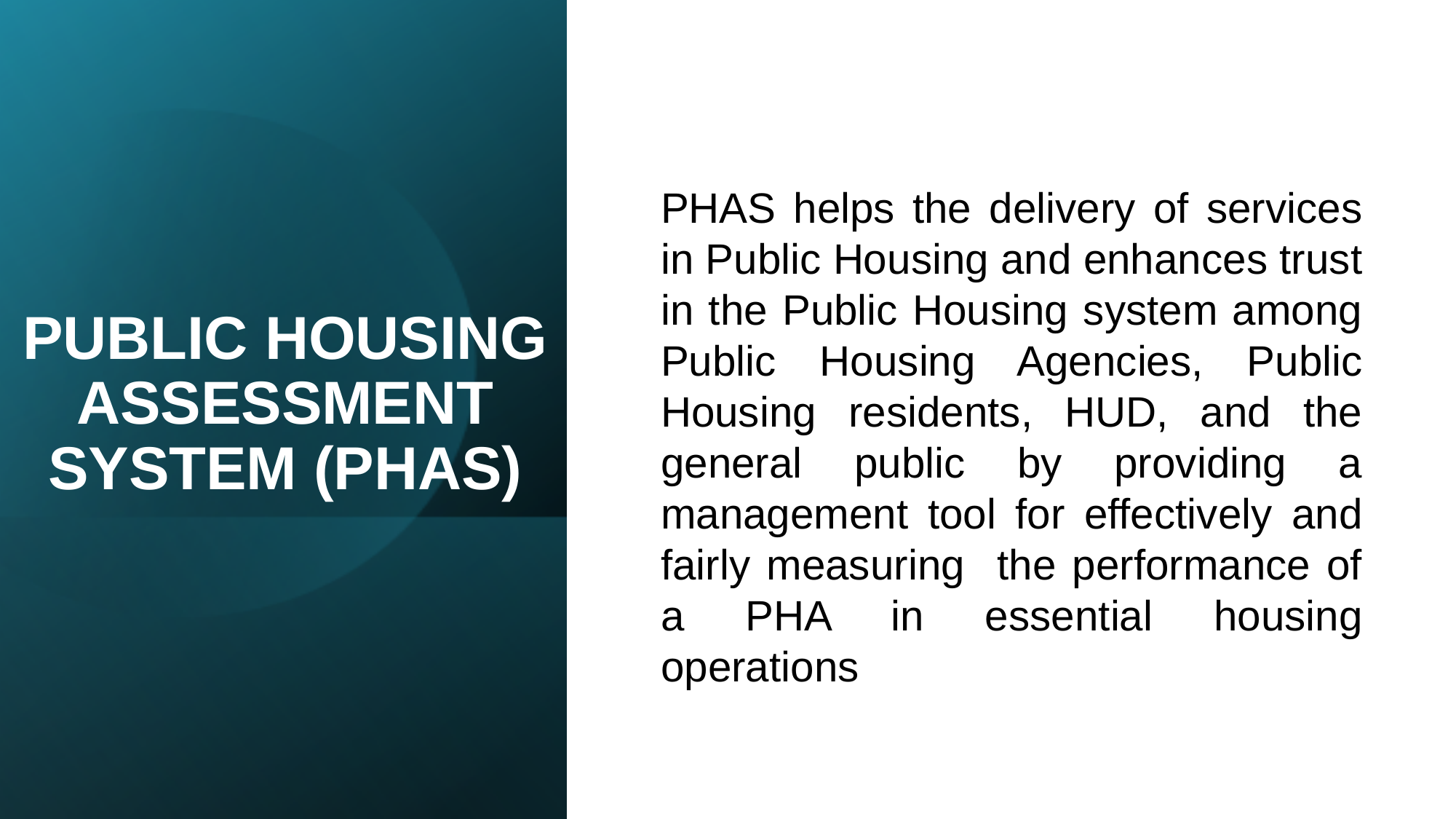

# PUBLIC HOUSING ASSESSMENT SYSTEM (PHAS)
PHAS helps the delivery of services in Public Housing and enhances trust in the Public Housing system among Public Housing Agencies, Public Housing residents, HUD, and the general public by providing a management tool for effectively and fairly measuring  the performance of a PHA in essential housing operations